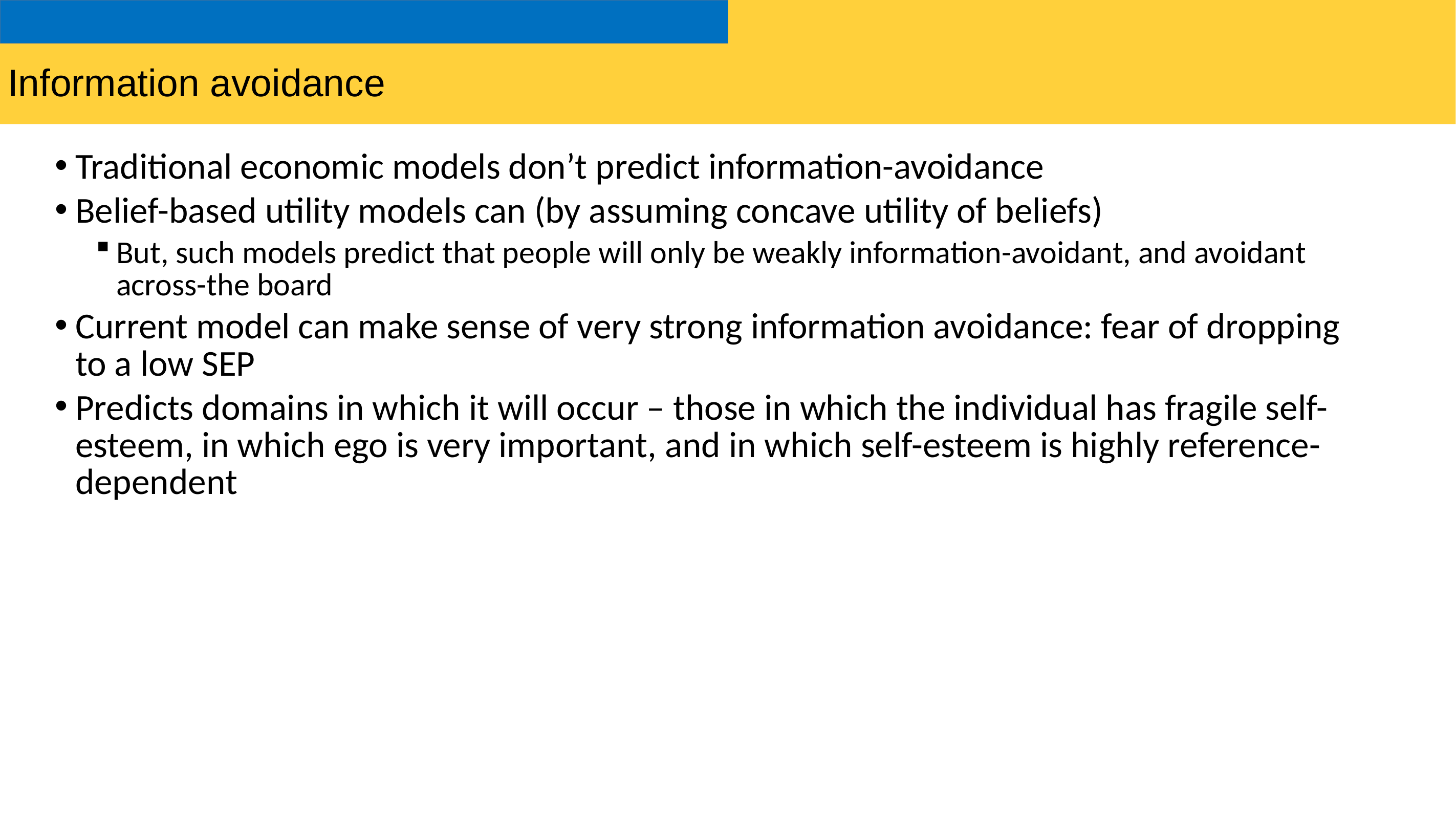

# Information avoidance
Traditional economic models don’t predict information-avoidance
Belief-based utility models can (by assuming concave utility of beliefs)
But, such models predict that people will only be weakly information-avoidant, and avoidant across-the board
Current model can make sense of very strong information avoidance: fear of dropping to a low SEP
Predicts domains in which it will occur – those in which the individual has fragile self-esteem, in which ego is very important, and in which self-esteem is highly reference-dependent